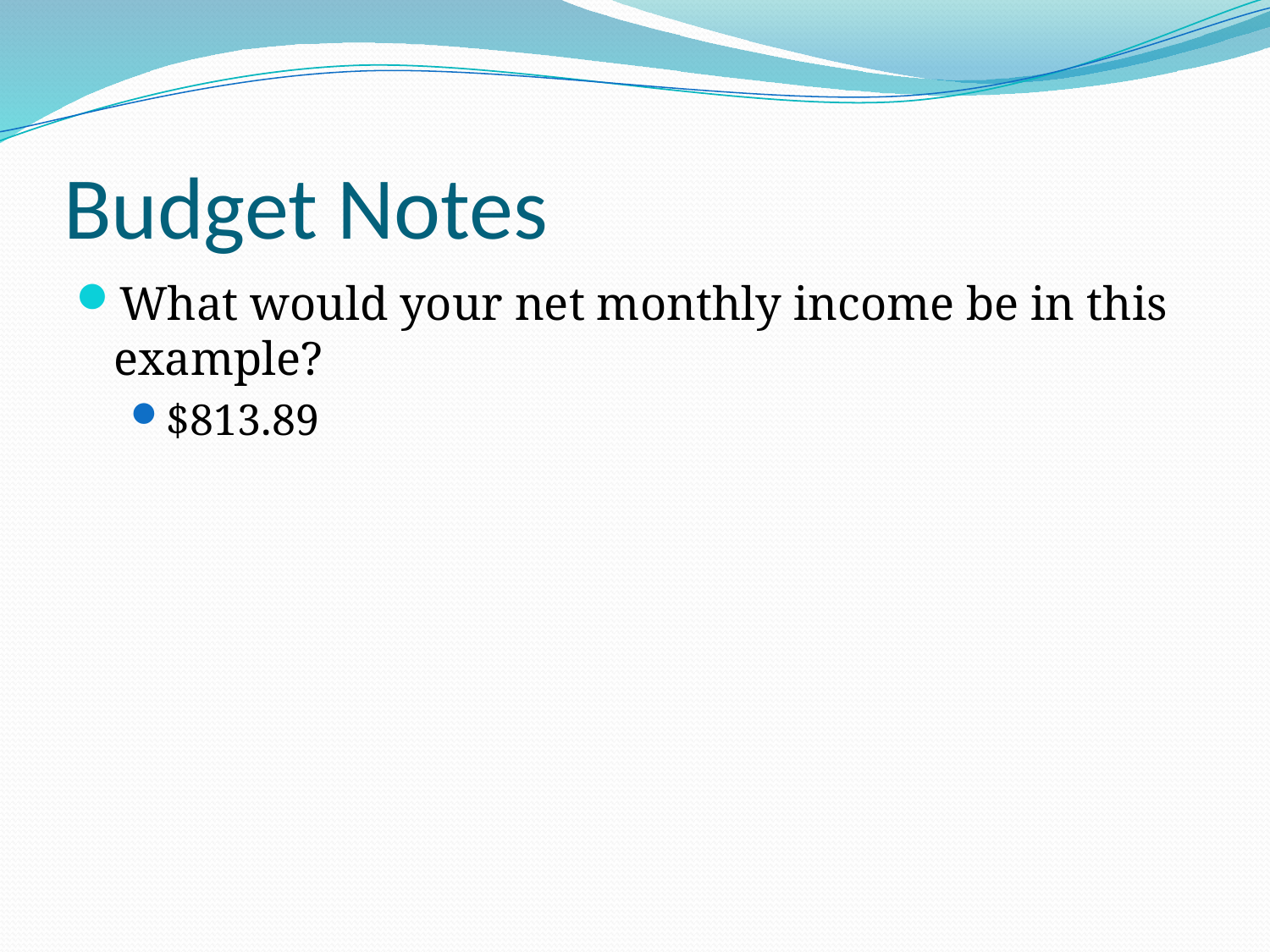

# Budget Notes
What would your net monthly income be in this example?
$813.89